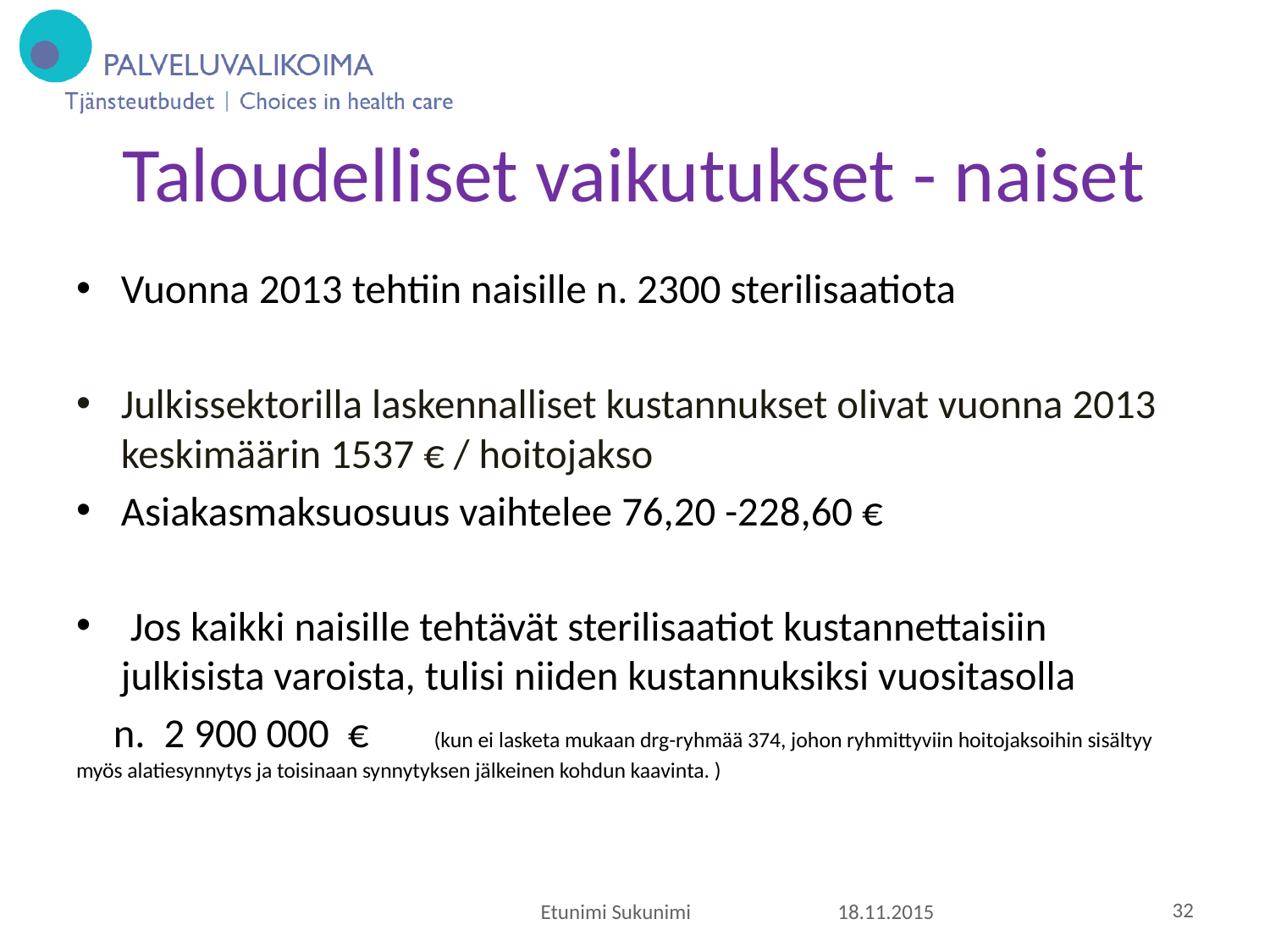

# Taloudelliset vaikutukset - naiset
Vuonna 2013 tehtiin naisille n. 2300 sterilisaatiota

Julkissektorilla laskennalliset kustannukset olivat vuonna 2013 keskimäärin 1537 € / hoitojakso
Asiakasmaksuosuus vaihtelee 76,20 -228,60 €

 Jos kaikki naisille tehtävät sterilisaatiot kustannettaisiin julkisista varoista, tulisi niiden kustannuksiksi vuositasolla
    n.  2 900 000  €       (kun ei lasketa mukaan drg-ryhmää 374, johon ryhmittyviin hoitojaksoihin sisältyy myös alatiesynnytys ja toisinaan synnytyksen jälkeinen kohdun kaavinta. )

Etunimi Sukunimi
18.11.2015
32